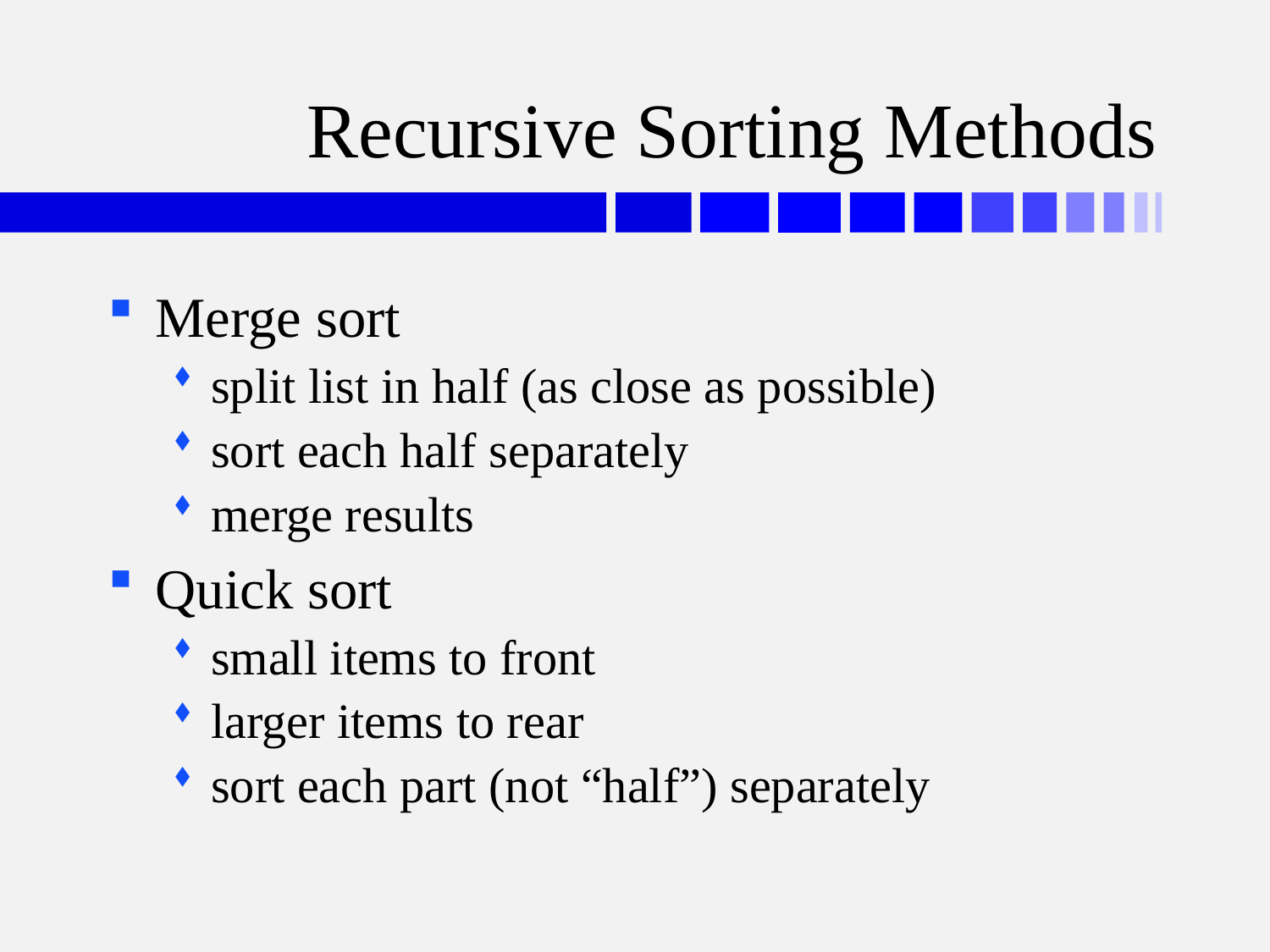

# Recursive Sorting Methods
Merge sort
split list in half (as close as possible)
sort each half separately
merge results
Quick sort
small items to front
larger items to rear
sort each part (not “half”) separately